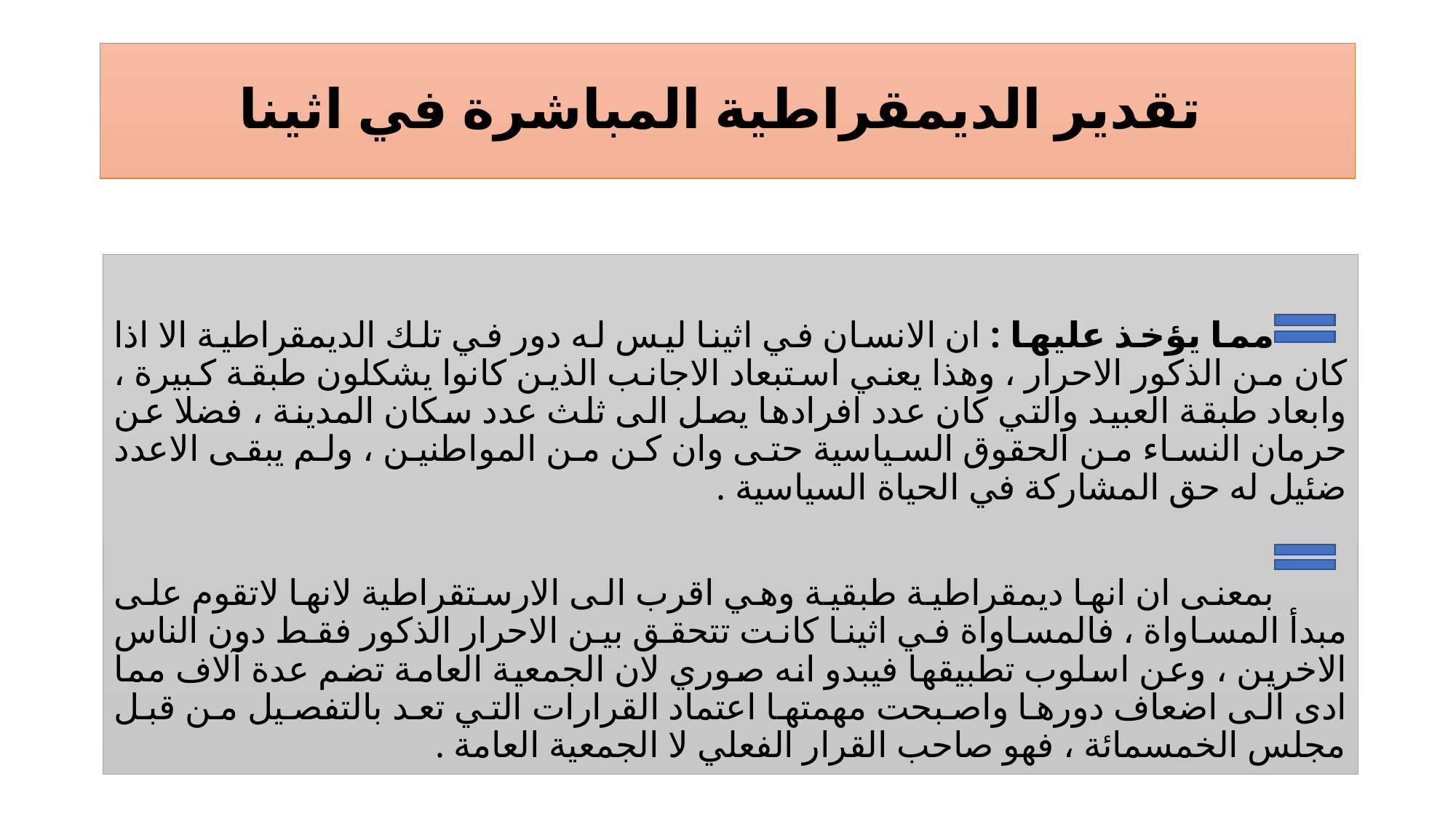

# تقدير الديمقراطية المباشرة في اثينا

        مما يؤخذ عليها : ان الانسان في اثينا ليس له دور في تلك الديمقراطية الا اذا كان من الذكور الاحرار ، وهذا يعني استبعاد الاجانب الذين كانوا يشكلون طبقة كبيرة ، وابعاد طبقة العبيد والتي كان عدد افرادها يصل الى ثلث عدد سكان المدينة ، فضلا عن حرمان النساء من الحقوق السياسية حتى وان كن من المواطنين ، ولم يبقى الاعدد ضئيل له حق المشاركة في الحياة السياسية .

        بمعنى ان انها ديمقراطية طبقية وهي اقرب الى الارستقراطية لانها لاتقوم على مبدأ المساواة ، فالمساواة في اثينا كانت تتحقق بين الاحرار الذكور فقط دون الناس الاخرين ، وعن اسلوب تطبيقها فيبدو انه صوري لان الجمعية العامة تضم عدة آلاف مما ادى الى اضعاف دورها واصبحت مهمتها اعتماد القرارات التي تعد بالتفصيل من قبل مجلس الخمسمائة ، فهو صاحب القرار الفعلي لا الجمعية العامة .